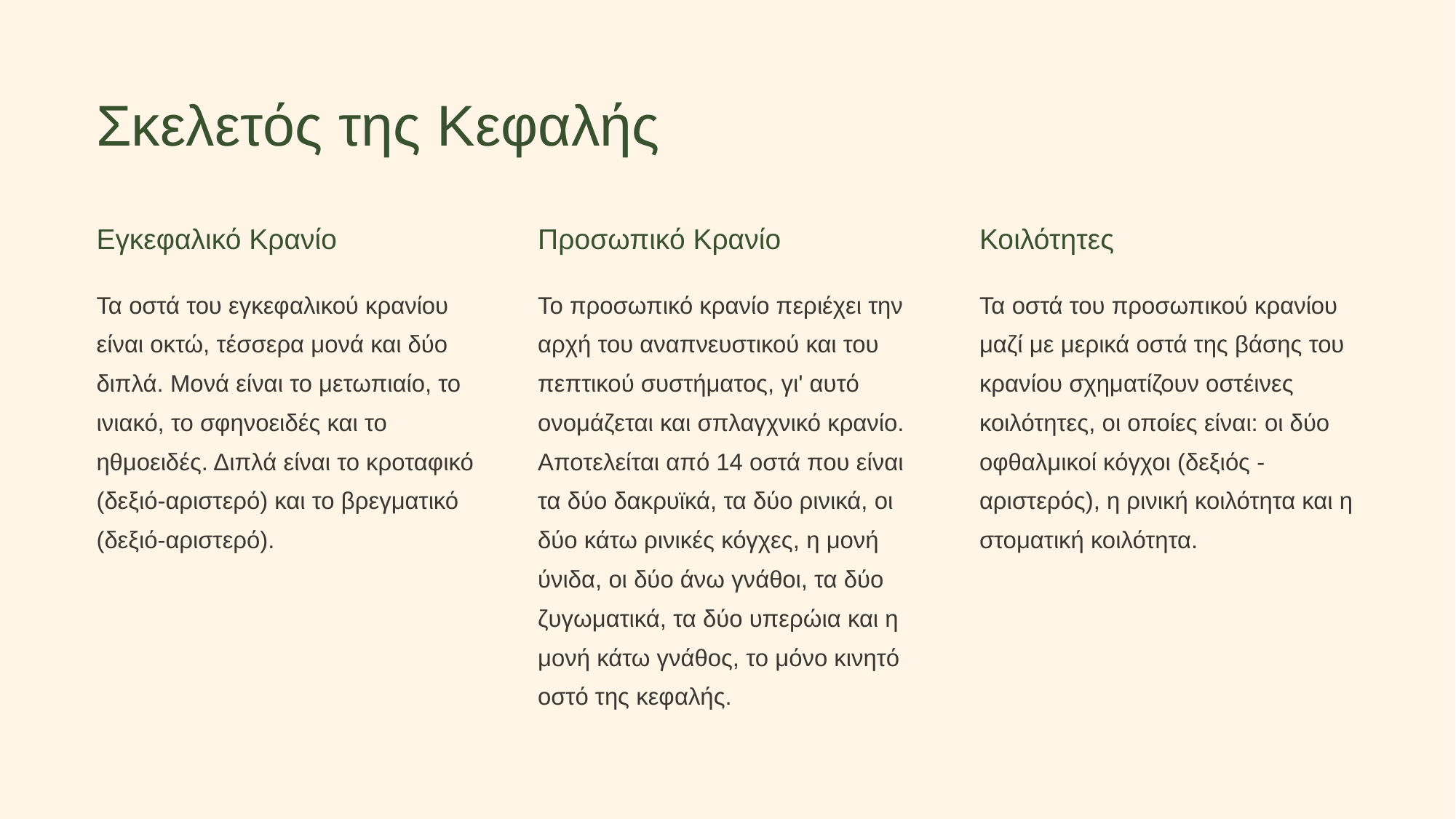

Σκελετός της Κεφαλής
Εγκεφαλικό Κρανίο
Προσωπικό Κρανίο
Κοιλότητες
Τα οστά του εγκεφαλικού κρανίου είναι οκτώ, τέσσερα μονά και δύο διπλά. Μονά είναι το μετωπιαίο, το ινιακό, το σφηνοειδές και το ηθμοειδές. Διπλά είναι το κροταφικό (δεξιό-αριστερό) και το βρεγματικό (δεξιό-αριστερό).
Τα οστά του προσωπικού κρανίου μαζί με μερικά οστά της βάσης του κρανίου σχηματίζουν οστέινες κοιλότητες, οι οποίες είναι: οι δύο οφθαλμικοί κόγχοι (δεξιός - αριστερός), η ρινική κοιλότητα και η στοματική κοιλότητα.
Το προσωπικό κρανίο περιέχει την αρχή του αναπνευστικού και του πεπτικού συστήματος, γι' αυτό ονομάζεται και σπλαγχνικό κρανίο. Αποτελείται από 14 οστά που είναι τα δύο δακρυϊκά, τα δύο ρινικά, οι δύο κάτω ρινικές κόγχες, η μονή ύνιδα, οι δύο άνω γνάθοι, τα δύο ζυγωματικά, τα δύο υπερώια και η μονή κάτω γνάθος, το μόνο κινητό οστό της κεφαλής.